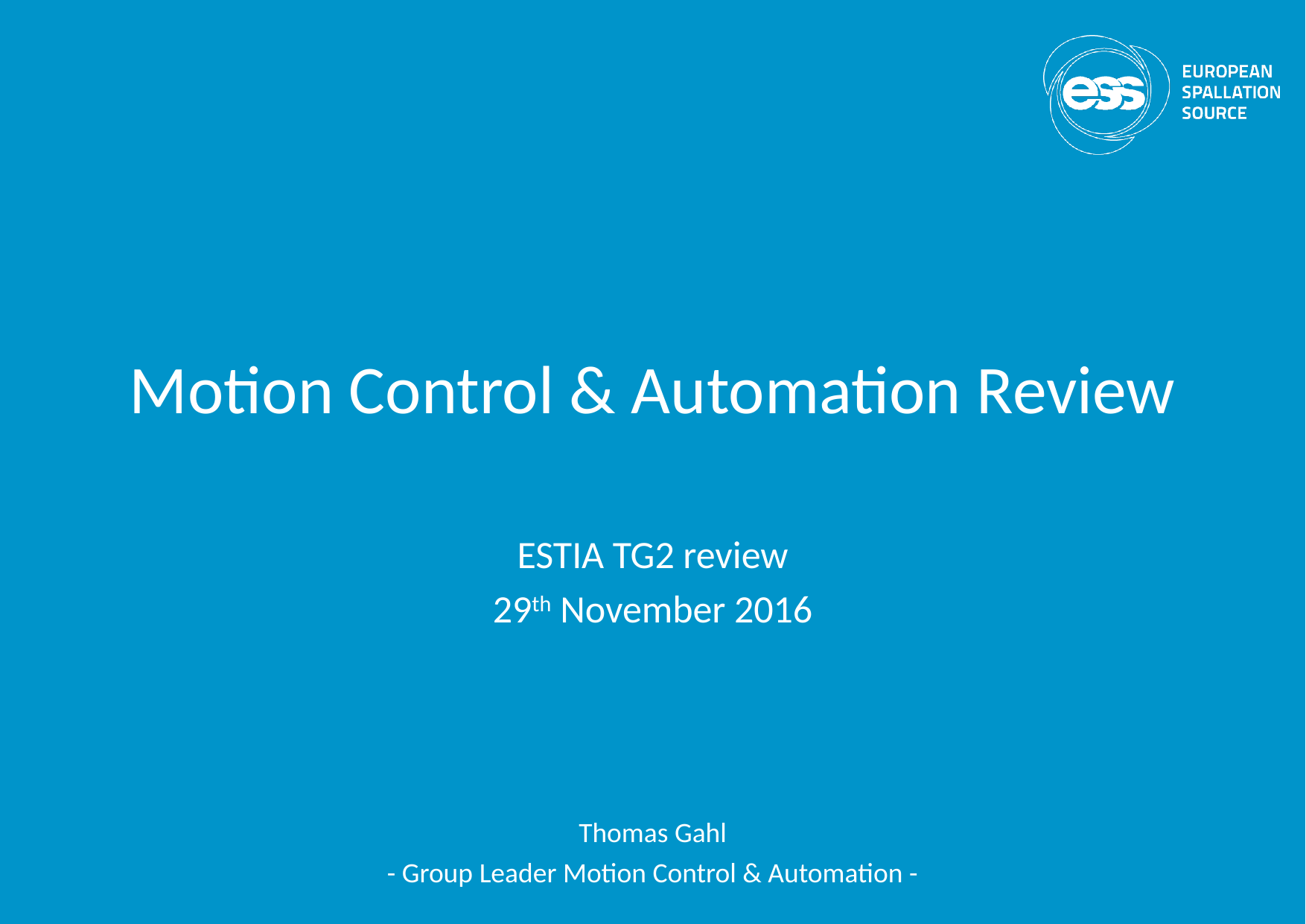

# Motion Control & Automation Review
ESTIA TG2 review
29th November 2016
Thomas Gahl
- Group Leader Motion Control & Automation -